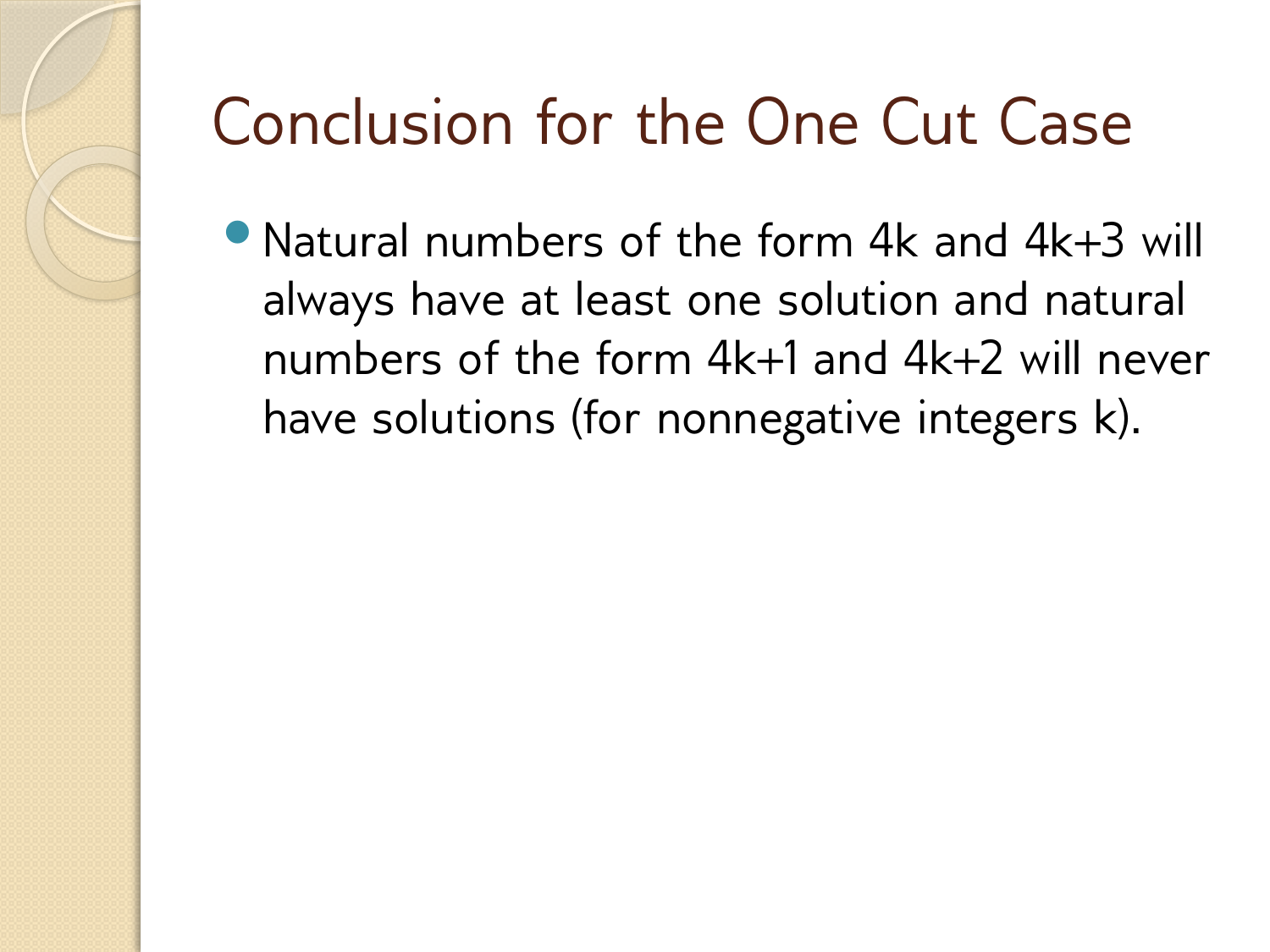

# Conclusion for the One Cut Case
Natural numbers of the form 4k and 4k+3 will always have at least one solution and natural numbers of the form 4k+1 and 4k+2 will never have solutions (for nonnegative integers k).